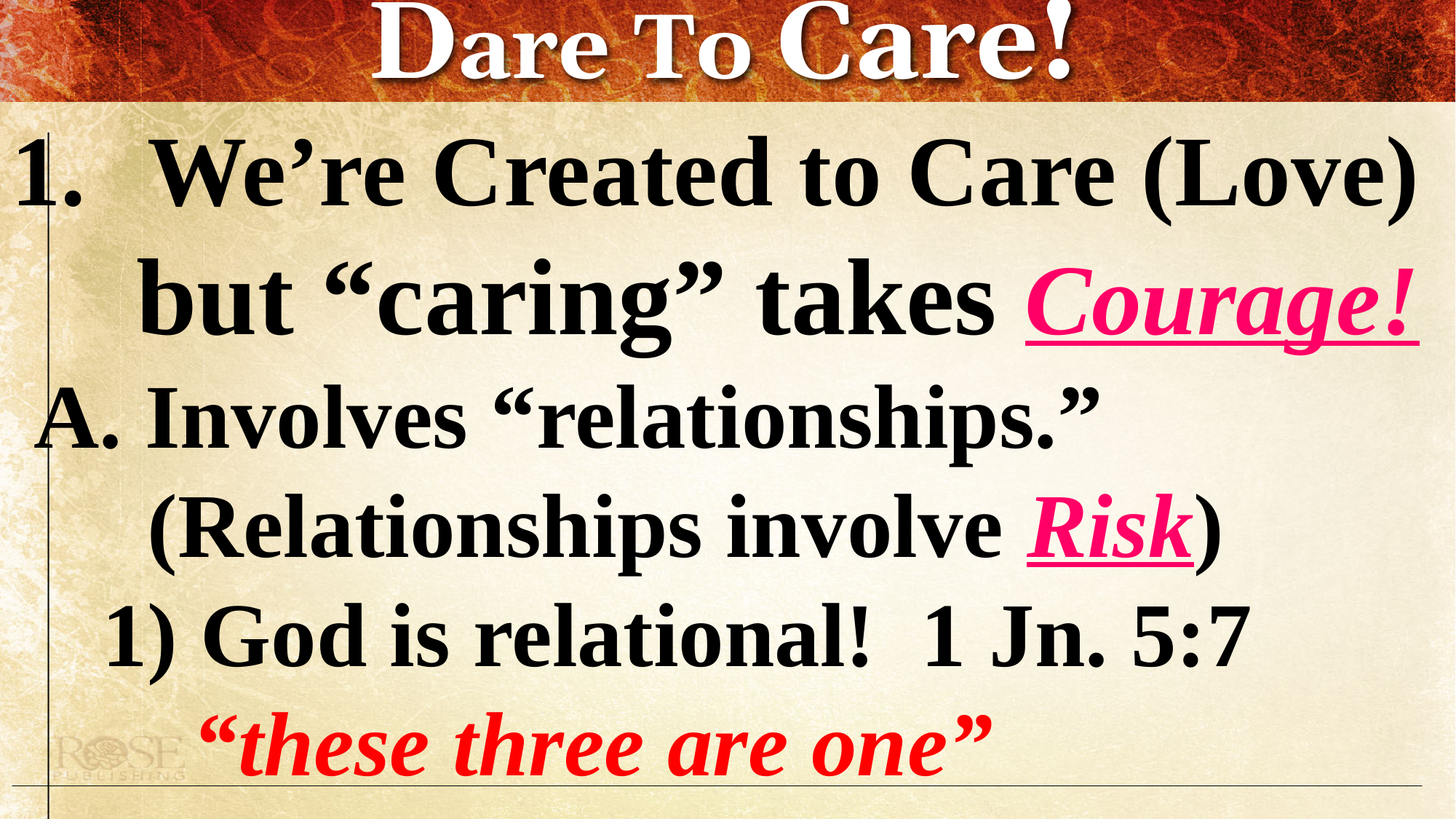

# Dare To Care!
We’re Created to Care (Love)
     but “caring” takes Courage!
 A. Involves “relationships.”
      (Relationships involve Risk)
    1) God is relational!  1 Jn. 5:7
        “these three are one”